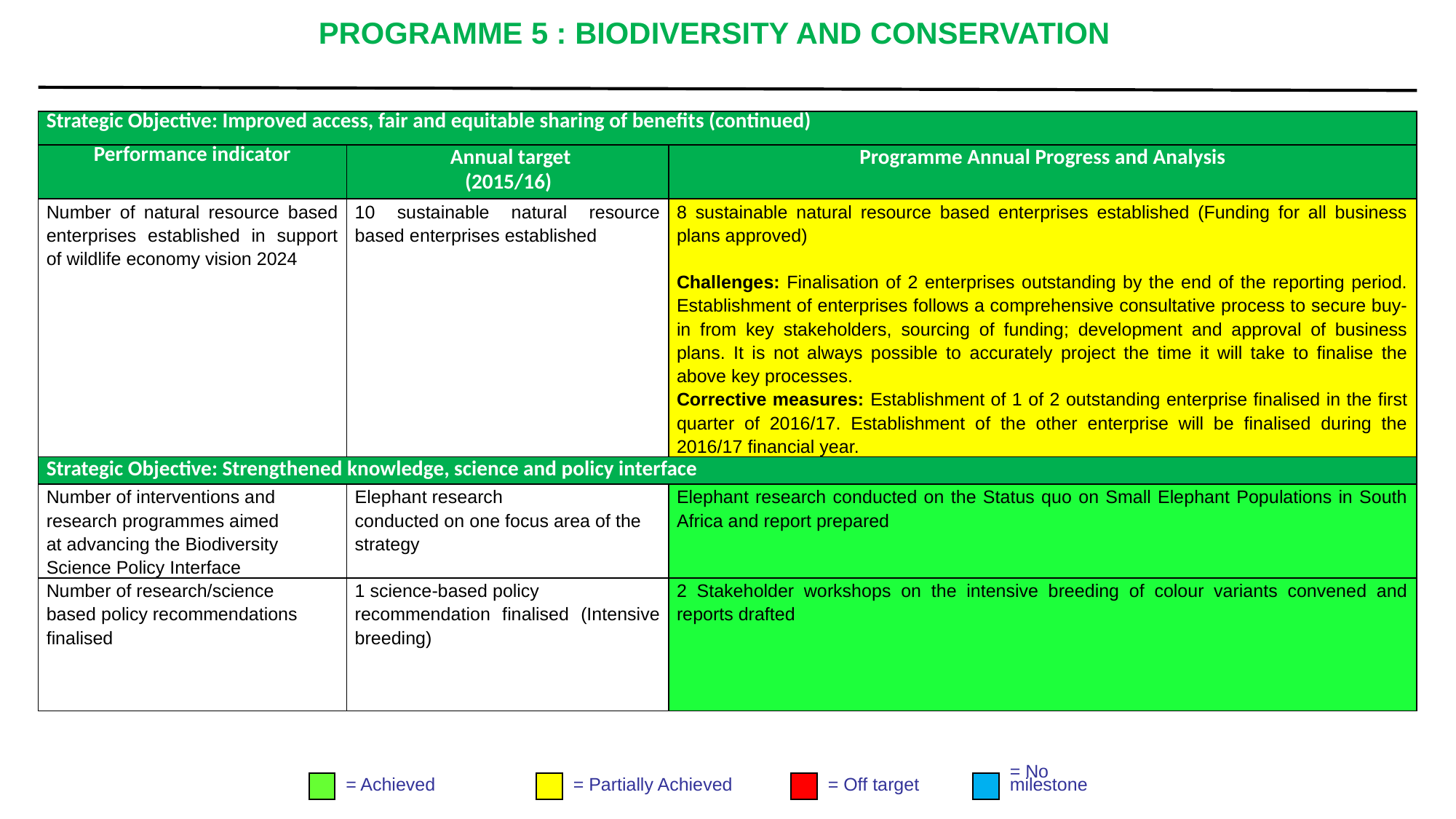

# PROGRAMME 5 : BIODIVERSITY AND CONSERVATION

| Strategic Objective: Improved access, fair and equitable sharing of benefits (continued) |  |  |
| --- | --- | --- |
| Performance indicator | Annual target (2015/16) | Programme Annual Progress and Analysis |
| Number of natural resource based enterprises established in support of wildlife economy vision 2024 | 10 sustainable natural resource based enterprises established | 8 sustainable natural resource based enterprises established (Funding for all business plans approved) Challenges: Finalisation of 2 enterprises outstanding by the end of the reporting period. Establishment of enterprises follows a comprehensive consultative process to secure buy-in from key stakeholders, sourcing of funding; development and approval of business plans. It is not always possible to accurately project the time it will take to finalise the above key processes. Corrective measures: Establishment of 1 of 2 outstanding enterprise finalised in the first quarter of 2016/17. Establishment of the other enterprise will be finalised during the 2016/17 financial year. |
| Strategic Objective: Strengthened knowledge, science and policy interface |  |  |
| Number of interventions and research programmes aimed at advancing the Biodiversity Science Policy Interface | Elephant research conducted on one focus area of the strategy | Elephant research conducted on the Status quo on Small Elephant Populations in South Africa and report prepared |
| Number of research/science based policy recommendations finalised | 1 science-based policy recommendation finalised (Intensive breeding) | 2 Stakeholder workshops on the intensive breeding of colour variants convened and reports drafted |
= Achieved
= Partially Achieved
= Off target

= No
milestone